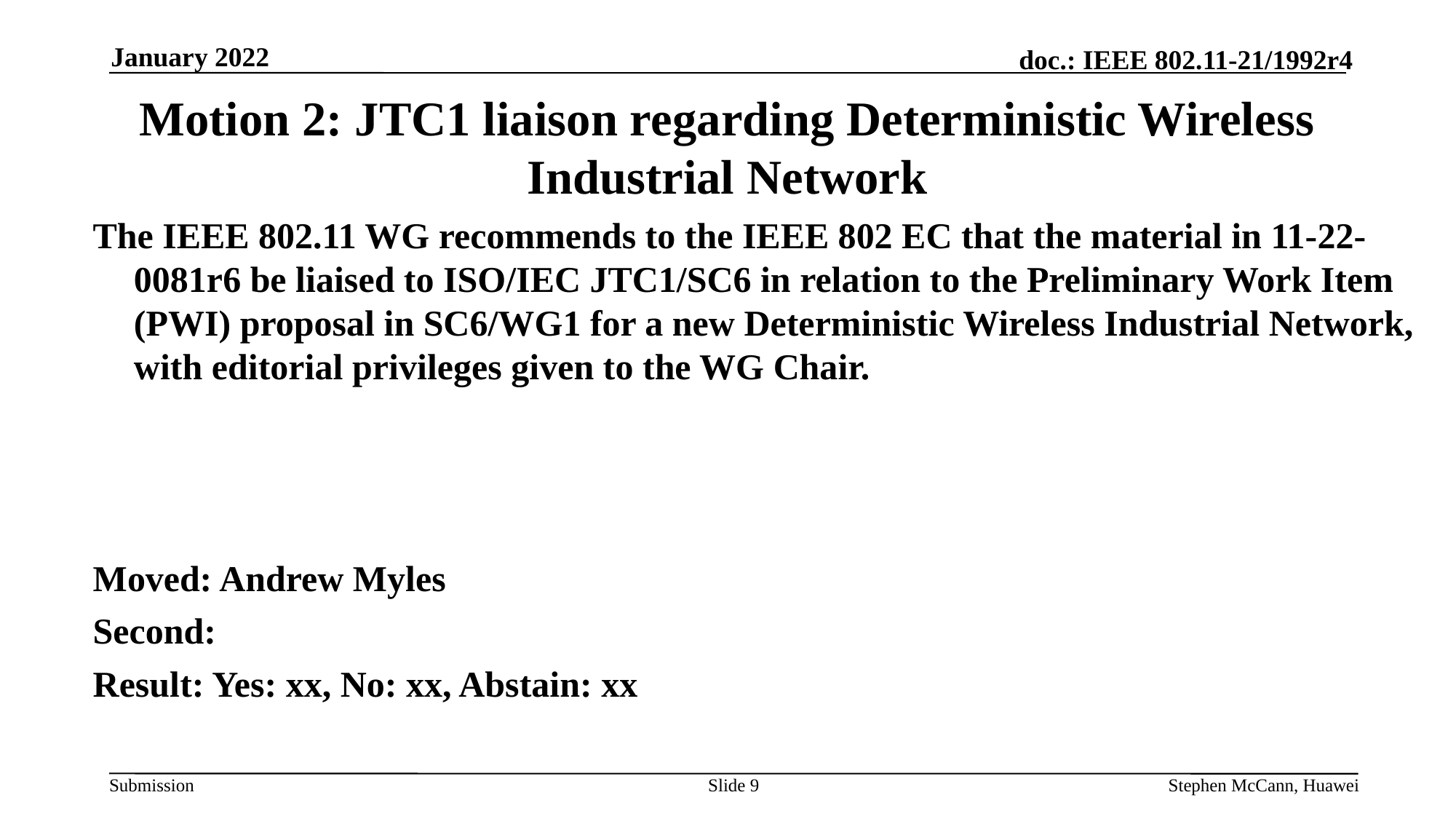

January 2022
# Motion 2: JTC1 liaison regarding Deterministic Wireless Industrial Network
The IEEE 802.11 WG recommends to the IEEE 802 EC that the material in 11-22-0081r6 be liaised to ISO/IEC JTC1/SC6 in relation to the Preliminary Work Item (PWI) proposal in SC6/WG1 for a new Deterministic Wireless Industrial Network, with editorial privileges given to the WG Chair.

Moved: Andrew Myles
Second:
Result: Yes: xx, No: xx, Abstain: xx

Slide 9
Stephen McCann, Huawei